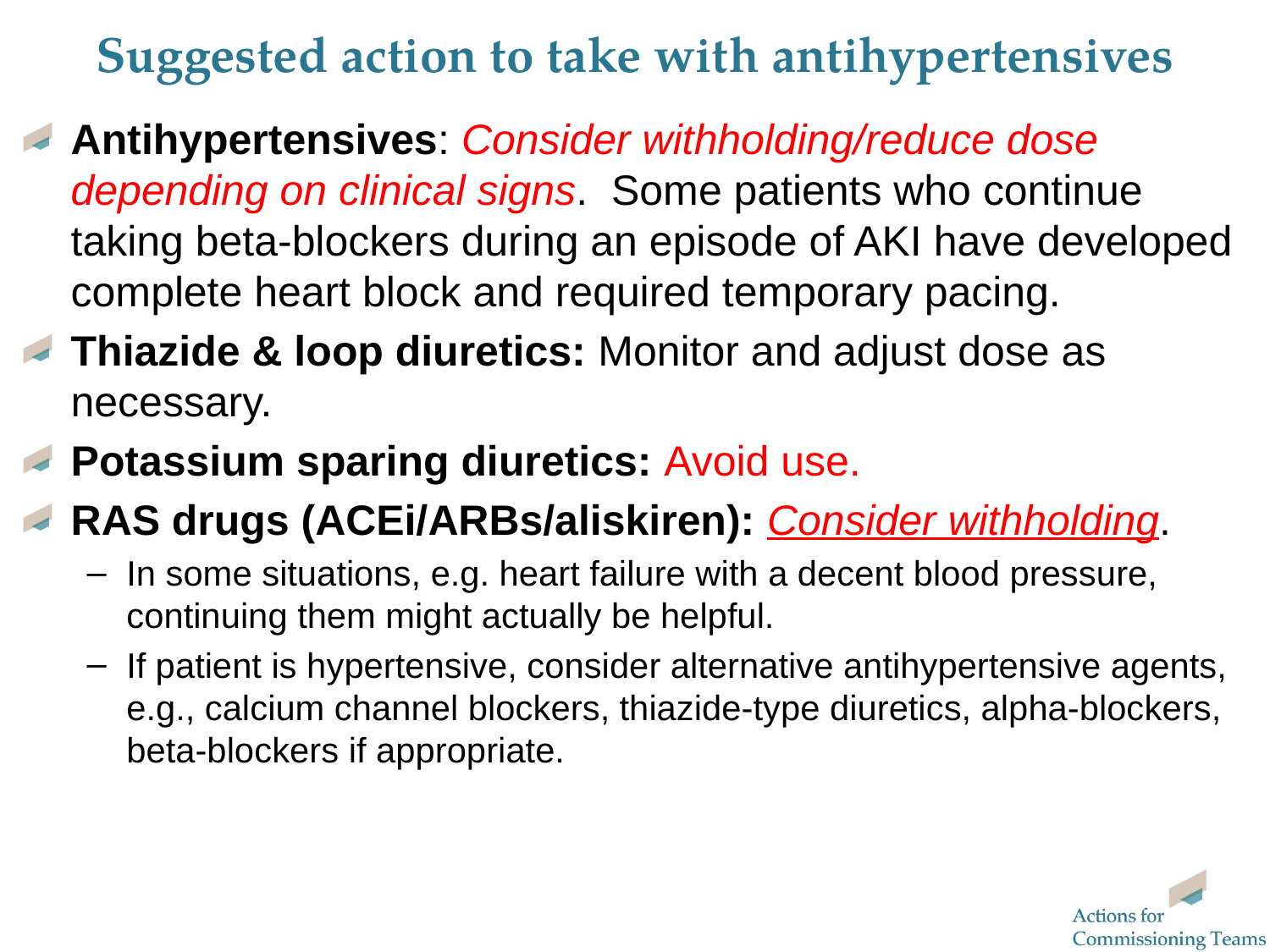

# Suggested action to take with antihypertensives
Antihypertensives: Consider withholding/reduce dose depending on clinical signs.  Some patients who continue taking beta-blockers during an episode of AKI have developed complete heart block and required temporary pacing.
Thiazide & loop diuretics: Monitor and adjust dose as necessary.
Potassium sparing diuretics: Avoid use.
RAS drugs (ACEi/ARBs/aliskiren): Consider withholding.
In some situations, e.g. heart failure with a decent blood pressure, continuing them might actually be helpful.
If patient is hypertensive, consider alternative antihypertensive agents, e.g., calcium channel blockers, thiazide-type diuretics, alpha-blockers, beta-blockers if appropriate.